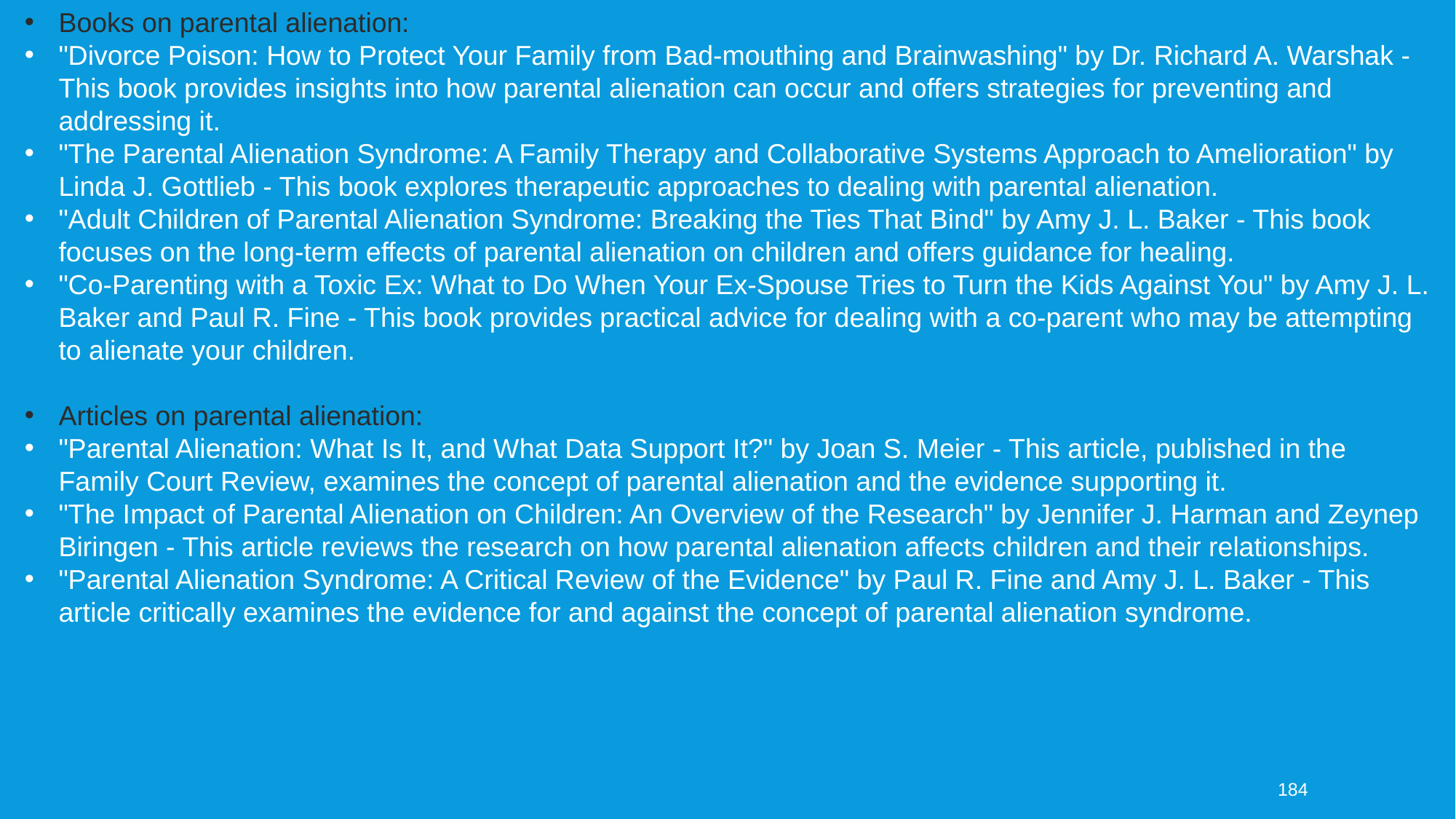

Books on parental alienation:
"Divorce Poison: How to Protect Your Family from Bad-mouthing and Brainwashing" by Dr. Richard A. Warshak - This book provides insights into how parental alienation can occur and offers strategies for preventing and addressing it.
"The Parental Alienation Syndrome: A Family Therapy and Collaborative Systems Approach to Amelioration" by Linda J. Gottlieb - This book explores therapeutic approaches to dealing with parental alienation.
"Adult Children of Parental Alienation Syndrome: Breaking the Ties That Bind" by Amy J. L. Baker - This book focuses on the long-term effects of parental alienation on children and offers guidance for healing.
"Co-Parenting with a Toxic Ex: What to Do When Your Ex-Spouse Tries to Turn the Kids Against You" by Amy J. L. Baker and Paul R. Fine - This book provides practical advice for dealing with a co-parent who may be attempting to alienate your children.

Articles on parental alienation:
"Parental Alienation: What Is It, and What Data Support It?" by Joan S. Meier - This article, published in the Family Court Review, examines the concept of parental alienation and the evidence supporting it.
"The Impact of Parental Alienation on Children: An Overview of the Research" by Jennifer J. Harman and Zeynep Biringen - This article reviews the research on how parental alienation affects children and their relationships.
"Parental Alienation Syndrome: A Critical Review of the Evidence" by Paul R. Fine and Amy J. L. Baker - This article critically examines the evidence for and against the concept of parental alienation syndrome.
184